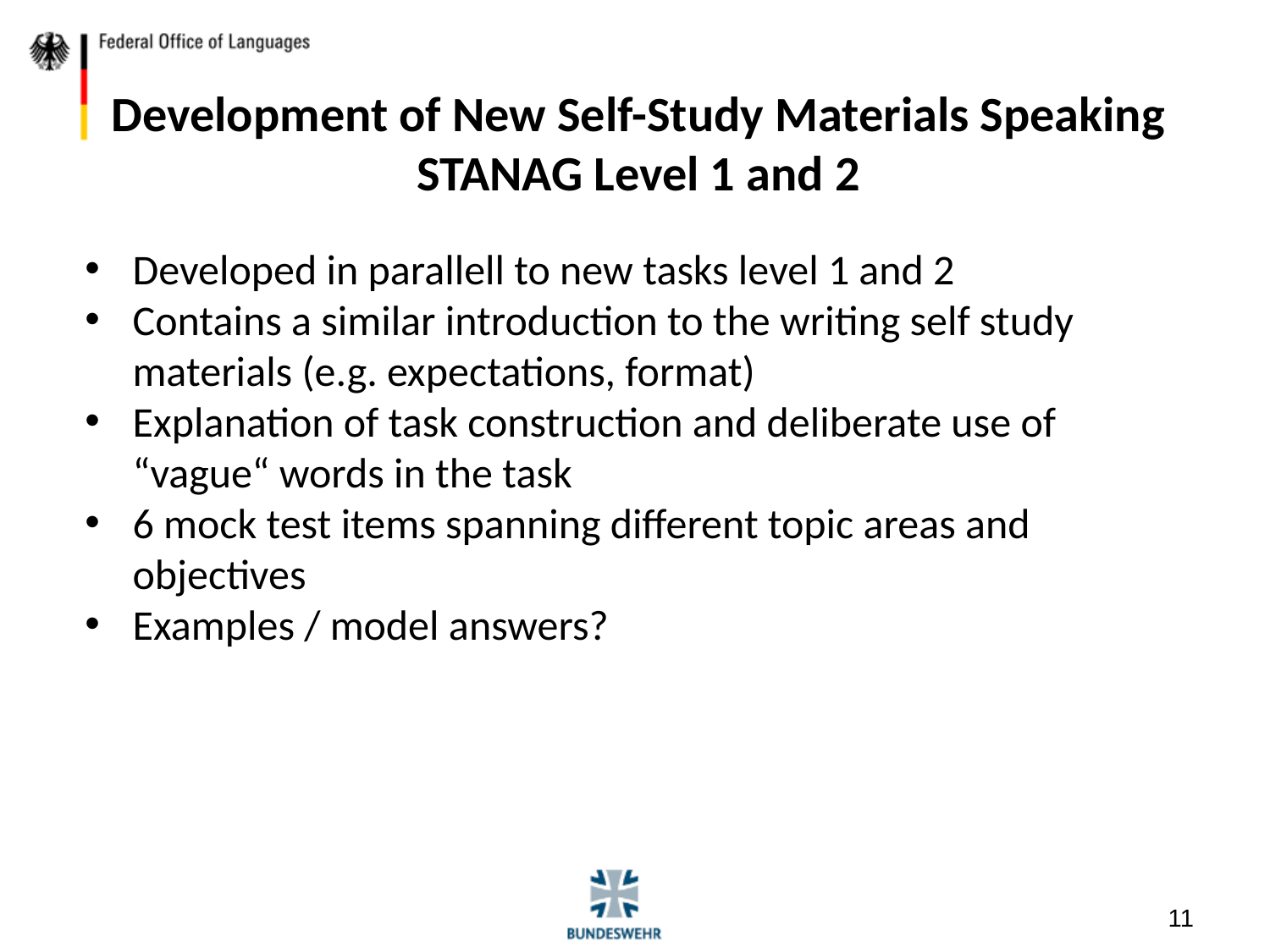

Development of New Self-Study Materials Speaking STANAG Level 1 and 2
Developed in parallell to new tasks level 1 and 2
Contains a similar introduction to the writing self study materials (e.g. expectations, format)
Explanation of task construction and deliberate use of “vague“ words in the task
6 mock test items spanning different topic areas and objectives
Examples / model answers?

11